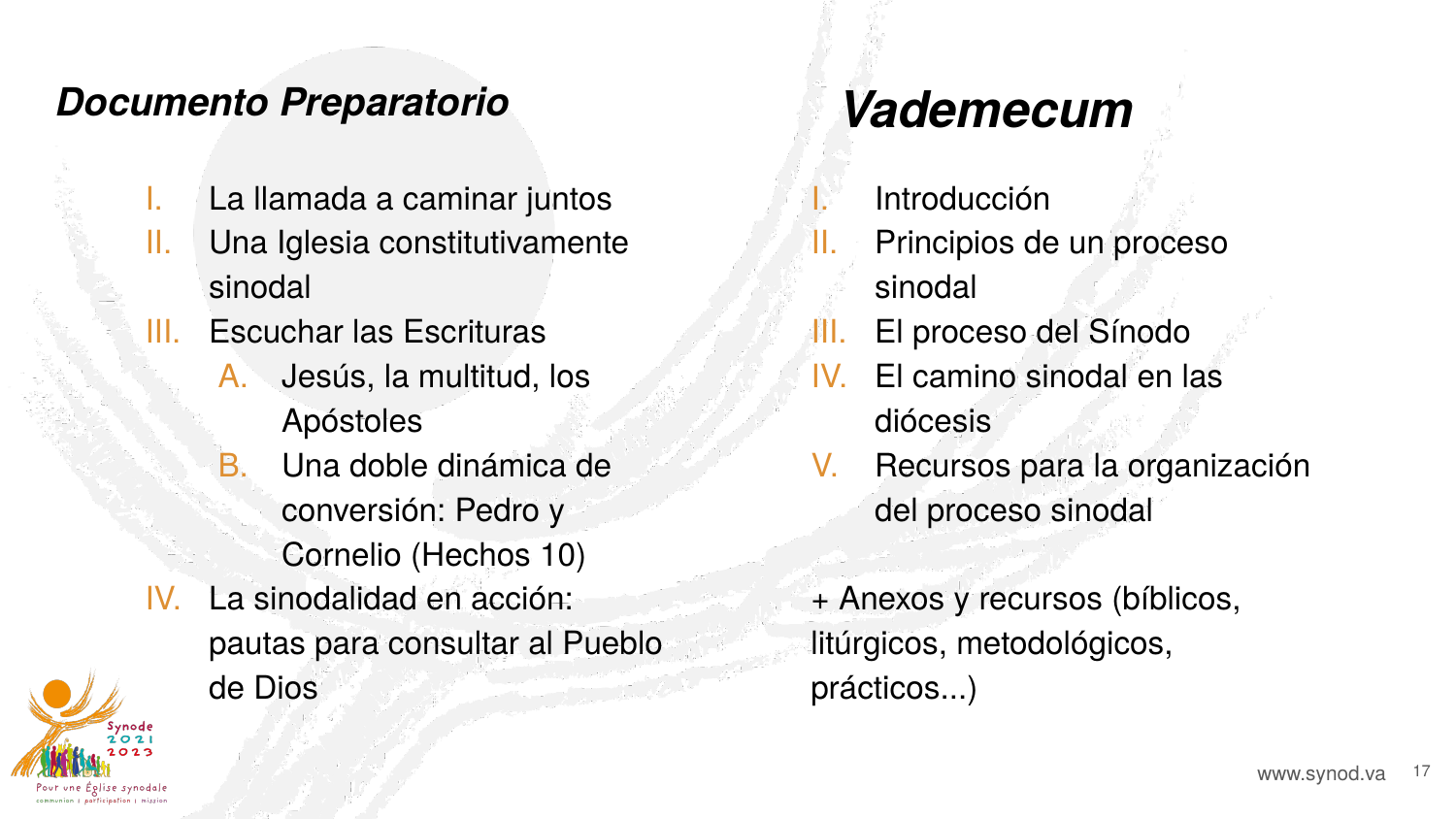

# Documento Preparatorio
Vademecum
La llamada a caminar juntos
Una Iglesia constitutivamente sinodal
Escuchar las Escrituras
Jesús, la multitud, los Apóstoles
Una doble dinámica de conversión: Pedro y Cornelio (Hechos 10)
La sinodalidad en acción: pautas para consultar al Pueblo de Dios
Introducción
Principios de un proceso sinodal
El proceso del Sínodo
El camino sinodal en las diócesis
Recursos para la organización del proceso sinodal

+ Anexos y recursos (bíblicos, litúrgicos, metodológicos, prácticos...)
17